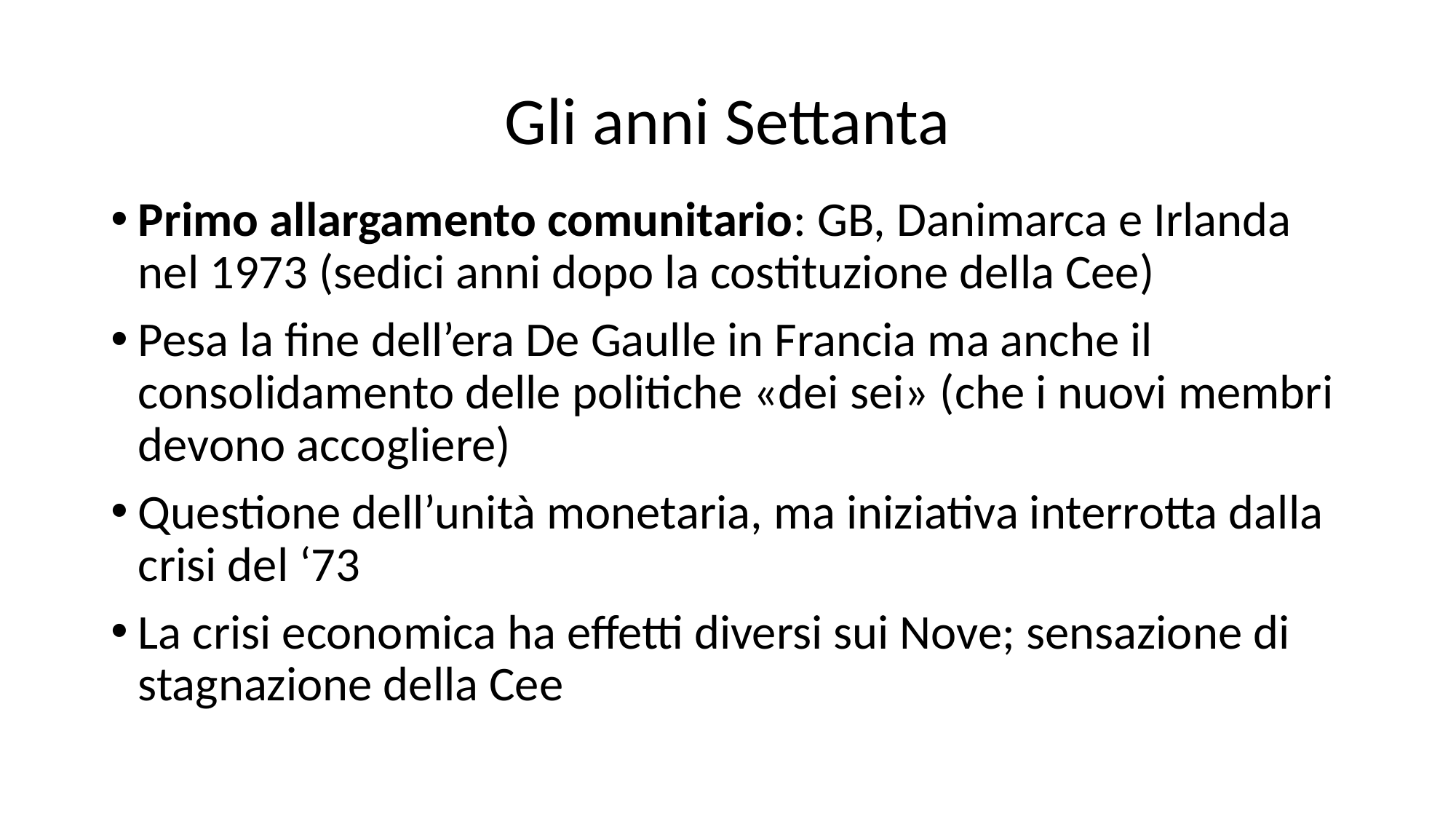

# Gli anni Settanta
Primo allargamento comunitario: GB, Danimarca e Irlanda nel 1973 (sedici anni dopo la costituzione della Cee)
Pesa la fine dell’era De Gaulle in Francia ma anche il consolidamento delle politiche «dei sei» (che i nuovi membri devono accogliere)
Questione dell’unità monetaria, ma iniziativa interrotta dalla crisi del ‘73
La crisi economica ha effetti diversi sui Nove; sensazione di stagnazione della Cee